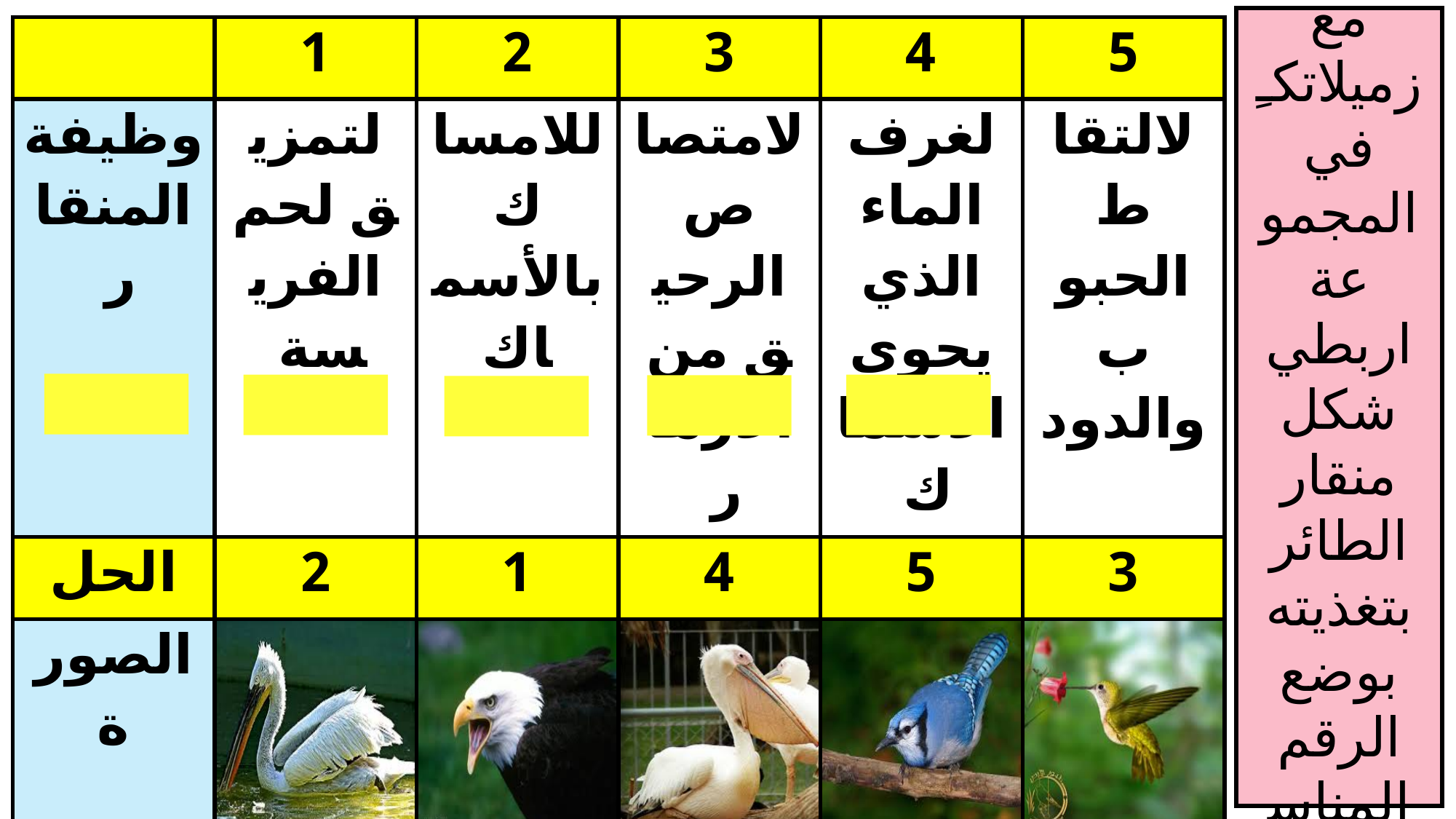

بالتعاون مع زميلاتكـِ في المجموعة اربطي شكل منقار الطائر بتغذيته بوضع الرقم المناسب
|  | 1 | 2 | 3 | 4 | 5 |
| --- | --- | --- | --- | --- | --- |
| وظيفة المنقار | لتمزيق لحم الفريسة | للامساك بالأسماك | لامتصاص الرحيق من الازهار | لغرف الماء الذي يحوي الأسماك | لالتقاط الحبوب والدود |
| الحل | 2 | 1 | 4 | 5 | 3 |
| الصورة |  |  |  |  |  |
| الوصف | طويل ورفيع | حاد | كيسي | صغير | حاد طويل ورفيع |